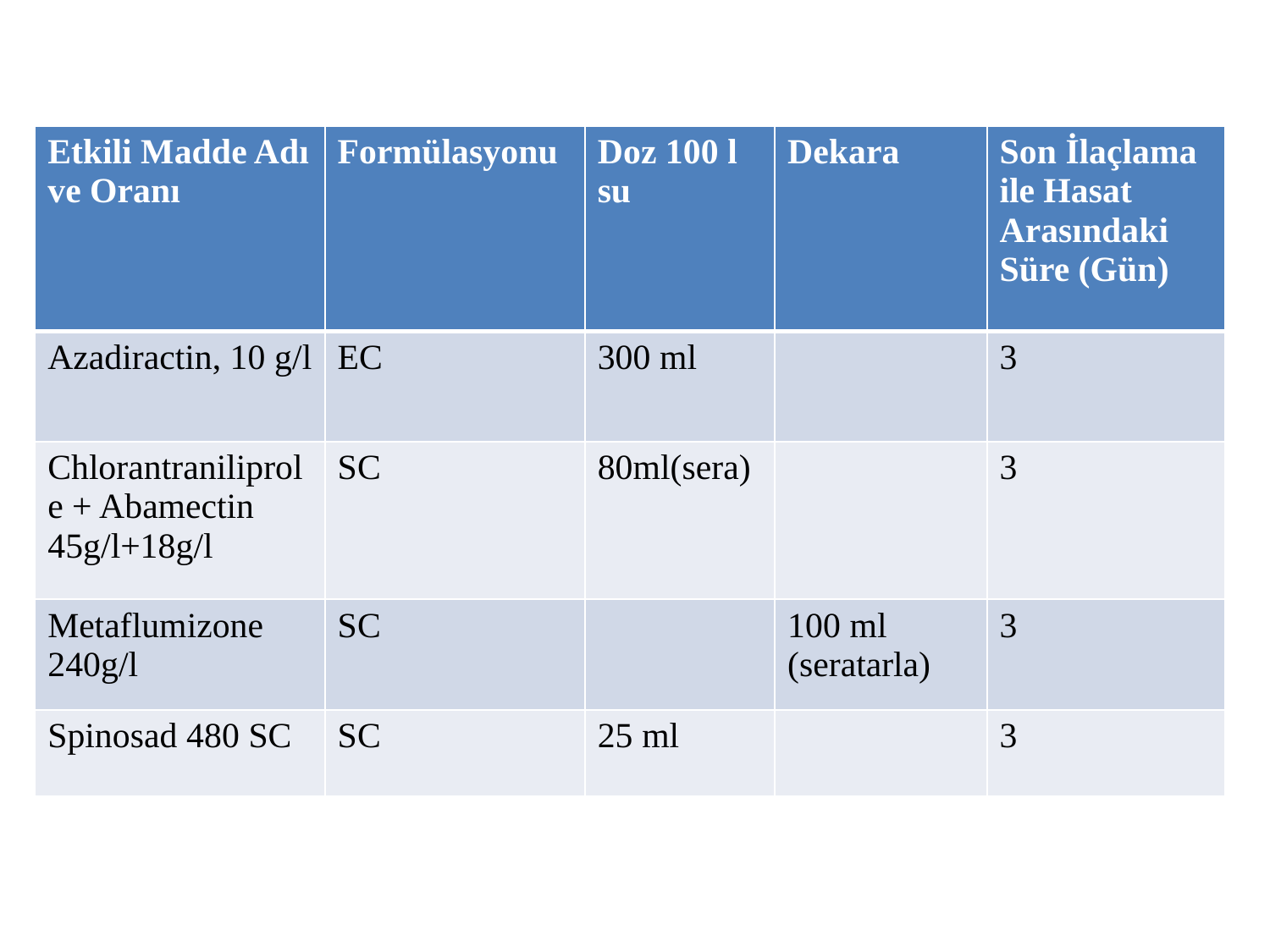

| Etkili Madde Adı ve Oranı | Formülasyonu | Doz 100 l su | Dekara | Son İlaçlama ile Hasat Arasındaki Süre (Gün) |
| --- | --- | --- | --- | --- |
| Azadiractin, 10 g/l | EC | 300 ml |  | 3 |
| Chlorantraniliprole + Abamectin 45g/l+18g/l | SC | 80ml(sera) |  | 3 |
| Metaflumizone 240g/l | SC |  | 100 ml (seratarla) | 3 |
| Spinosad 480 SC | SC | 25 ml |  | 3 |